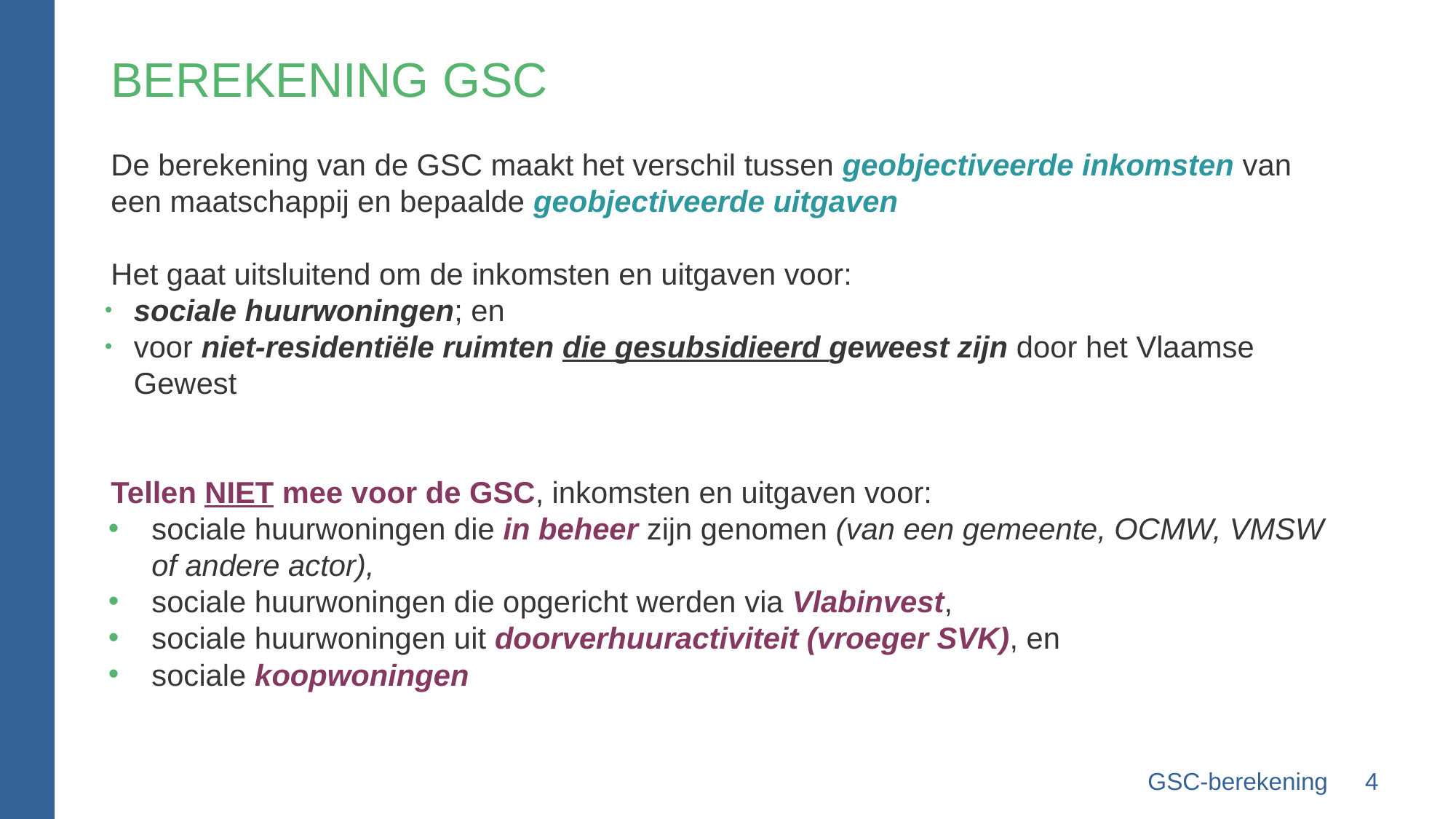

# Berekening GSC
De berekening van de GSC maakt het verschil tussen geobjectiveerde inkomsten van een maatschappij en bepaalde geobjectiveerde uitgaven
Het gaat uitsluitend om de inkomsten en uitgaven voor:
sociale huurwoningen; en
voor niet-residentiële ruimten die gesubsidieerd geweest zijn door het Vlaamse Gewest

Tellen NIET mee voor de GSC, inkomsten en uitgaven voor:
sociale huurwoningen die in beheer zijn genomen (van een gemeente, OCMW, VMSW of andere actor),
sociale huurwoningen die opgericht werden via Vlabinvest,
sociale huurwoningen uit doorverhuuractiviteit (vroeger SVK), en
sociale koopwoningen

GSC-berekening
4